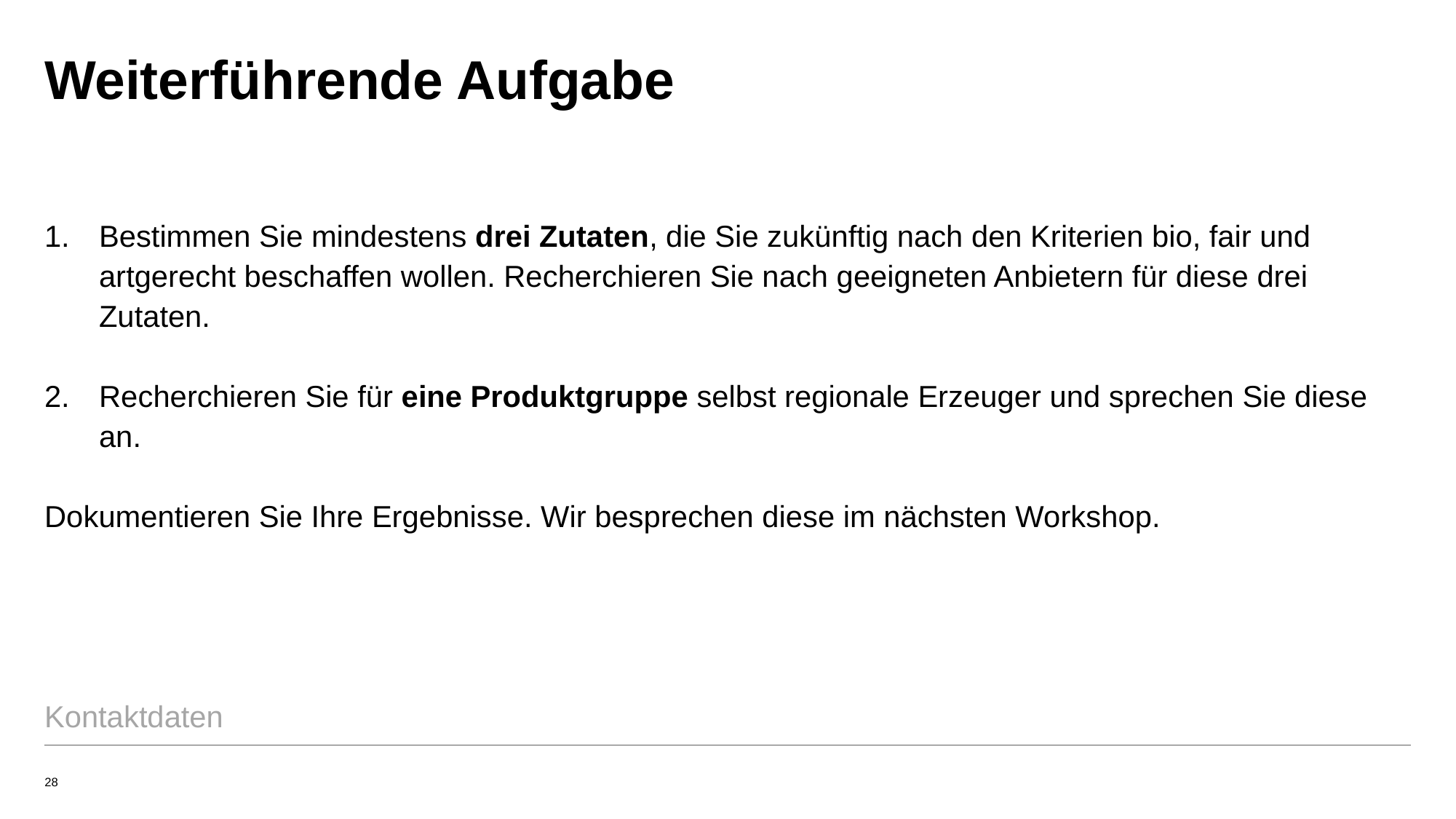

# Weiterführende Aufgabe

Bestimmen Sie mindestens drei Zutaten, die Sie zukünftig nach den Kriterien bio, fair und  artgerecht beschaffen wollen. Recherchieren Sie nach geeigneten Anbietern für diese drei Zutaten.

Recherchieren Sie für eine Produktgruppe selbst regionale Erzeuger und sprechen Sie diese an.

Dokumentieren Sie Ihre Ergebnisse. Wir besprechen diese im nächsten Workshop.

Kontaktdaten